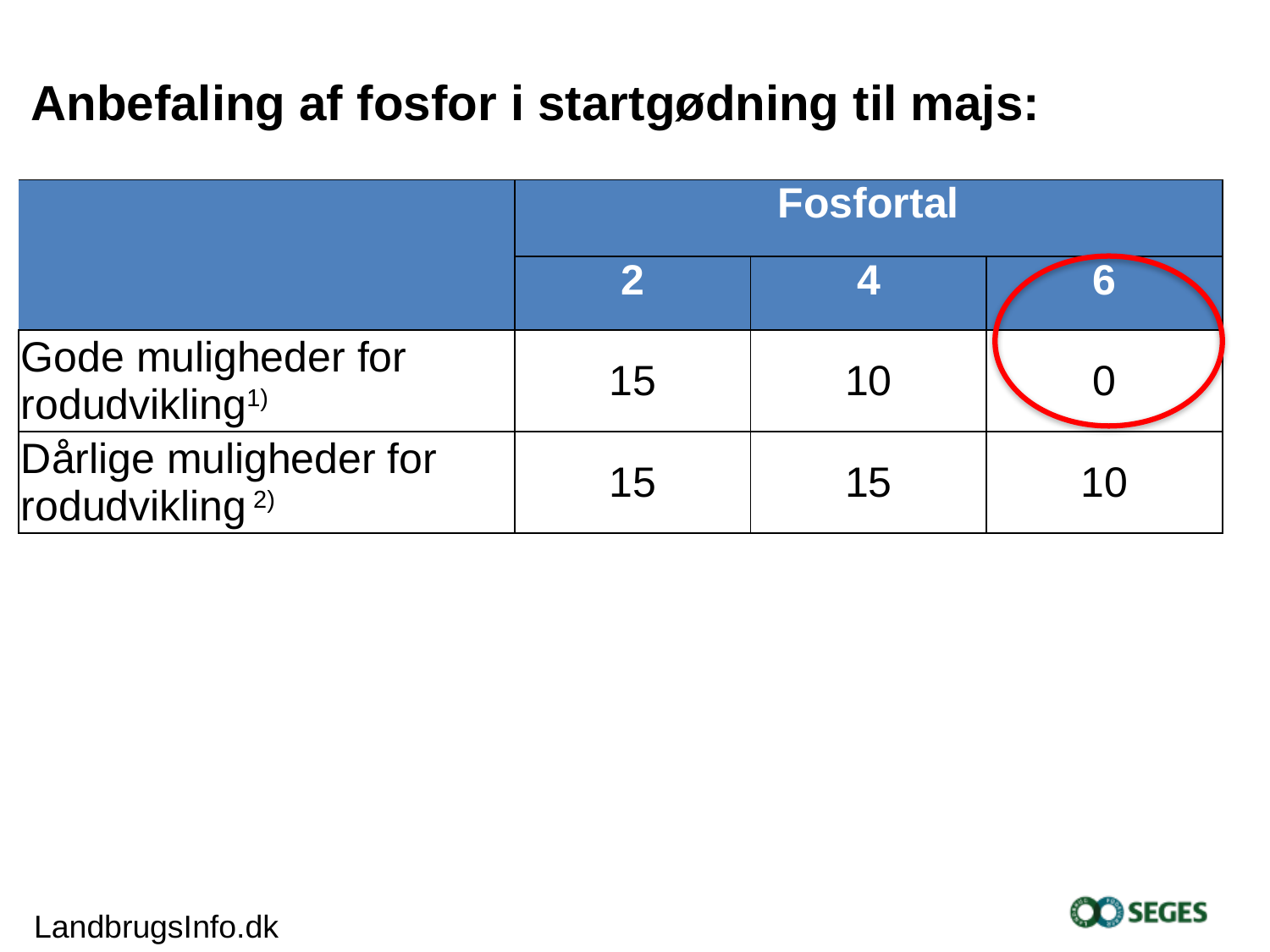

Anbefaling af fosfor i startgødning til majs:
|  | Fosfortal |  |  |
| --- | --- | --- | --- |
|  | 2 | 4 | 6 |
| Gode muligheder for rodudvikling1) | 15 | 10 | 0 |
| Dårlige muligheder for rodudvikling 2) | 15 | 15 | 10 |

LandbrugsInfo.dk